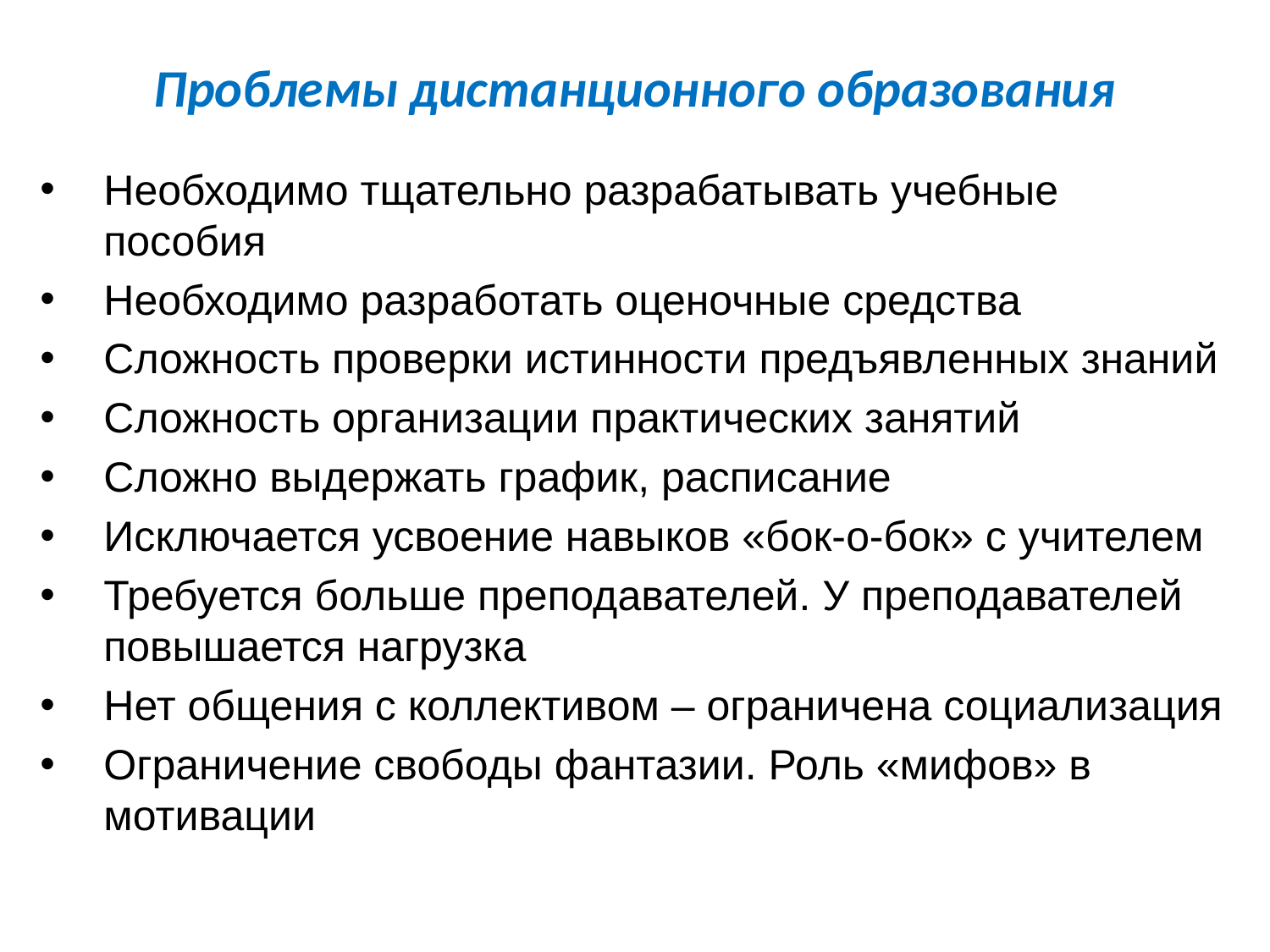

# Проблемы дистанционного образования
Необходимо тщательно разрабатывать учебные пособия
Необходимо разработать оценочные средства
Сложность проверки истинности предъявленных знаний
Сложность организации практических занятий
Сложно выдержать график, расписание
Исключается усвоение навыков «бок-о-бок» с учителем
Требуется больше преподавателей. У преподавателей повышается нагрузка
Нет общения с коллективом – ограничена социализация
Ограничение свободы фантазии. Роль «мифов» в мотивации